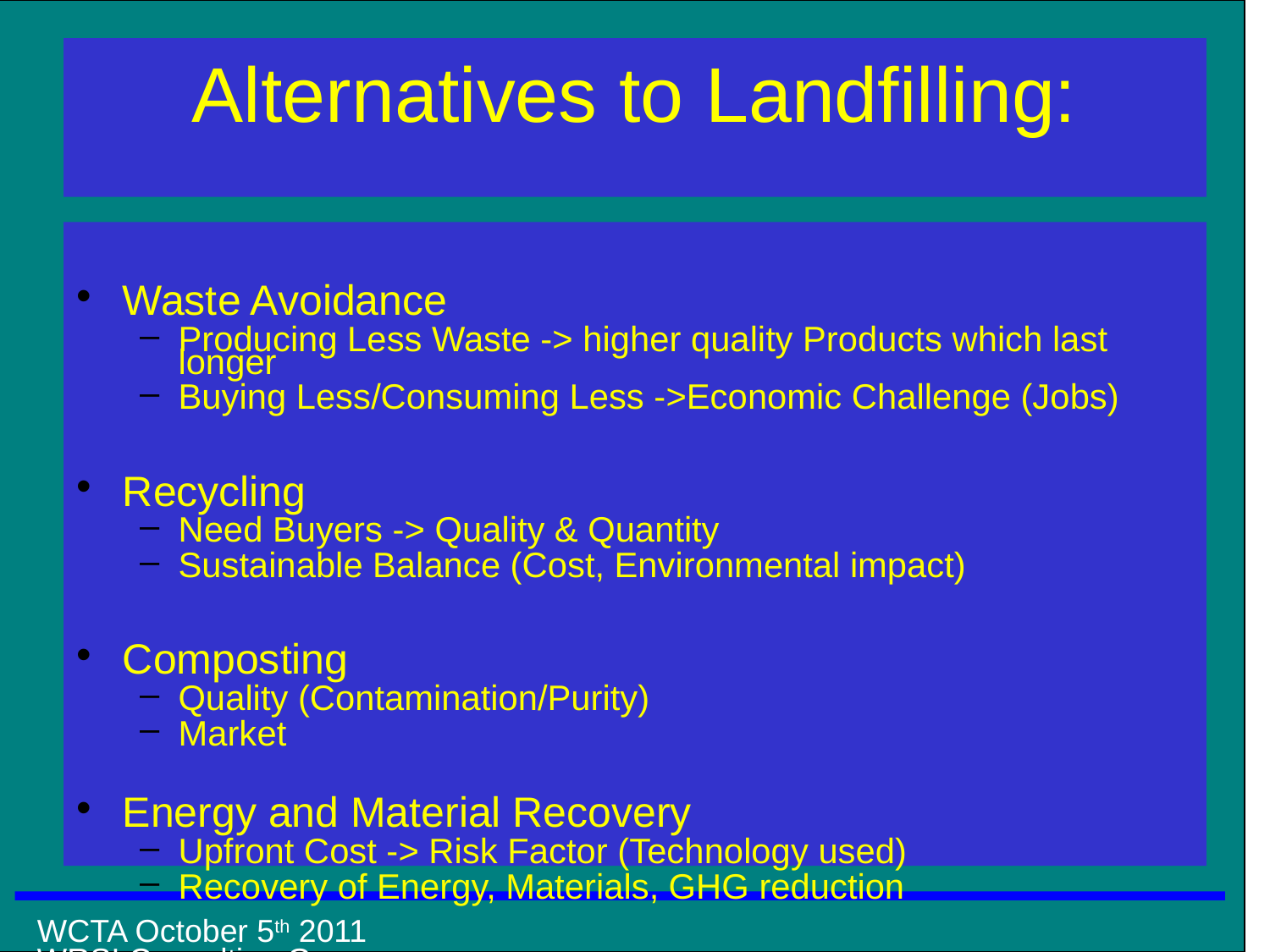

# Alternatives to Landfilling:

Waste Avoidance
Producing Less Waste -> higher quality Products which last longer
Buying Less/Consuming Less ->Economic Challenge (Jobs)

Recycling
Need Buyers -> Quality & Quantity
Sustainable Balance (Cost, Environmental impact)

Composting
Quality (Contamination/Purity)
Market

Energy and Material Recovery
Upfront Cost -> Risk Factor (Technology used)
Recovery of Energy, Materials, GHG reduction